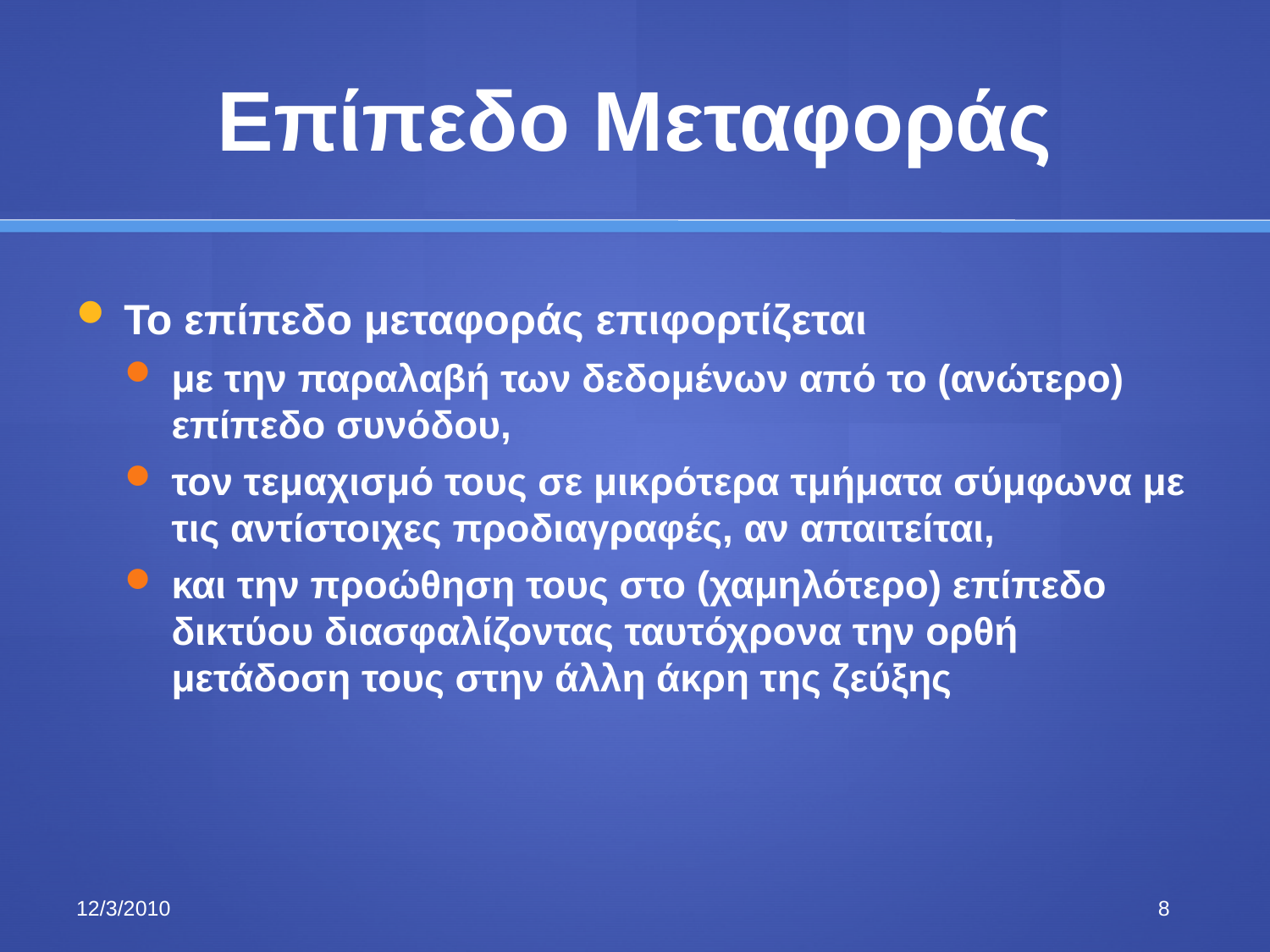

# Επίπεδο Μεταφοράς
Το επίπεδο μεταφοράς επιφορτίζεται
με την παραλαβή των δεδομένων από το (ανώτερο) επίπεδο συνόδου,
τον τεμαχισμό τους σε μικρότερα τμήματα σύμφωνα με τις αντίστοιχες προδιαγραφές, αν απαιτείται,
και την προώθηση τους στο (χαμηλότερο) επίπεδο δικτύου διασφαλίζοντας ταυτόχρονα την ορθή μετάδοση τους στην άλλη άκρη της ζεύξης
12/3/2010
8